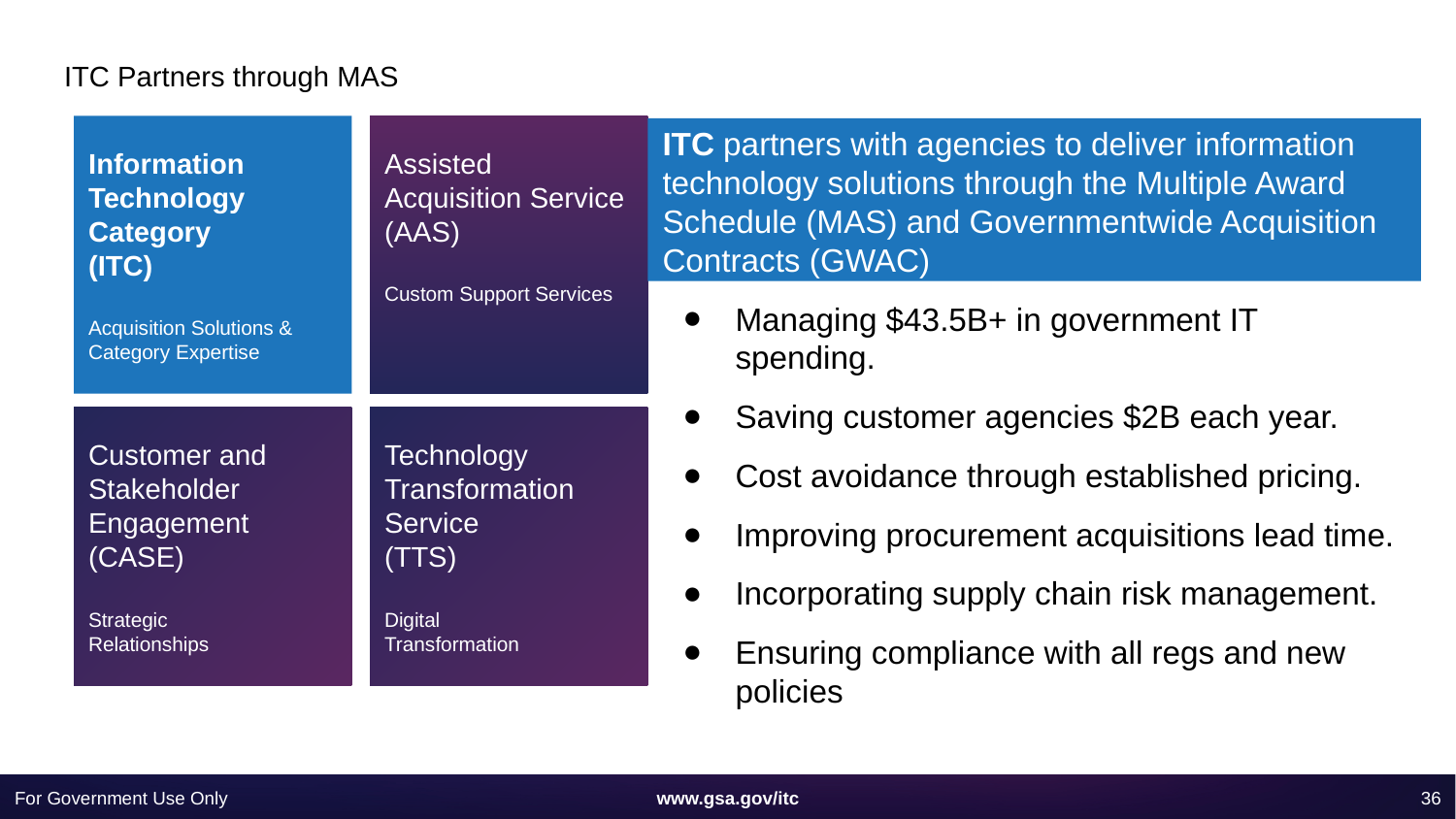

ITC Partners through MAS

ITC partners with agencies to deliver information technology solutions through the Multiple Award Schedule (MAS) and Governmentwide Acquisition Contracts (GWAC)
Managing $43.5B+ in government IT spending.
Saving customer agencies $2B each year.
Cost avoidance through established pricing.
Improving procurement acquisitions lead time.
Incorporating supply chain risk management.
Ensuring compliance with all regs and new policies

Information Technology Category
(ITC)

Acquisition Solutions & Category Expertise
Assisted Acquisition Service
(AAS)

Custom Support Services

Customer and Stakeholder Engagement (CASE)

Strategic
Relationships
Technology Transformation Service
(TTS)

Digital
Transformation